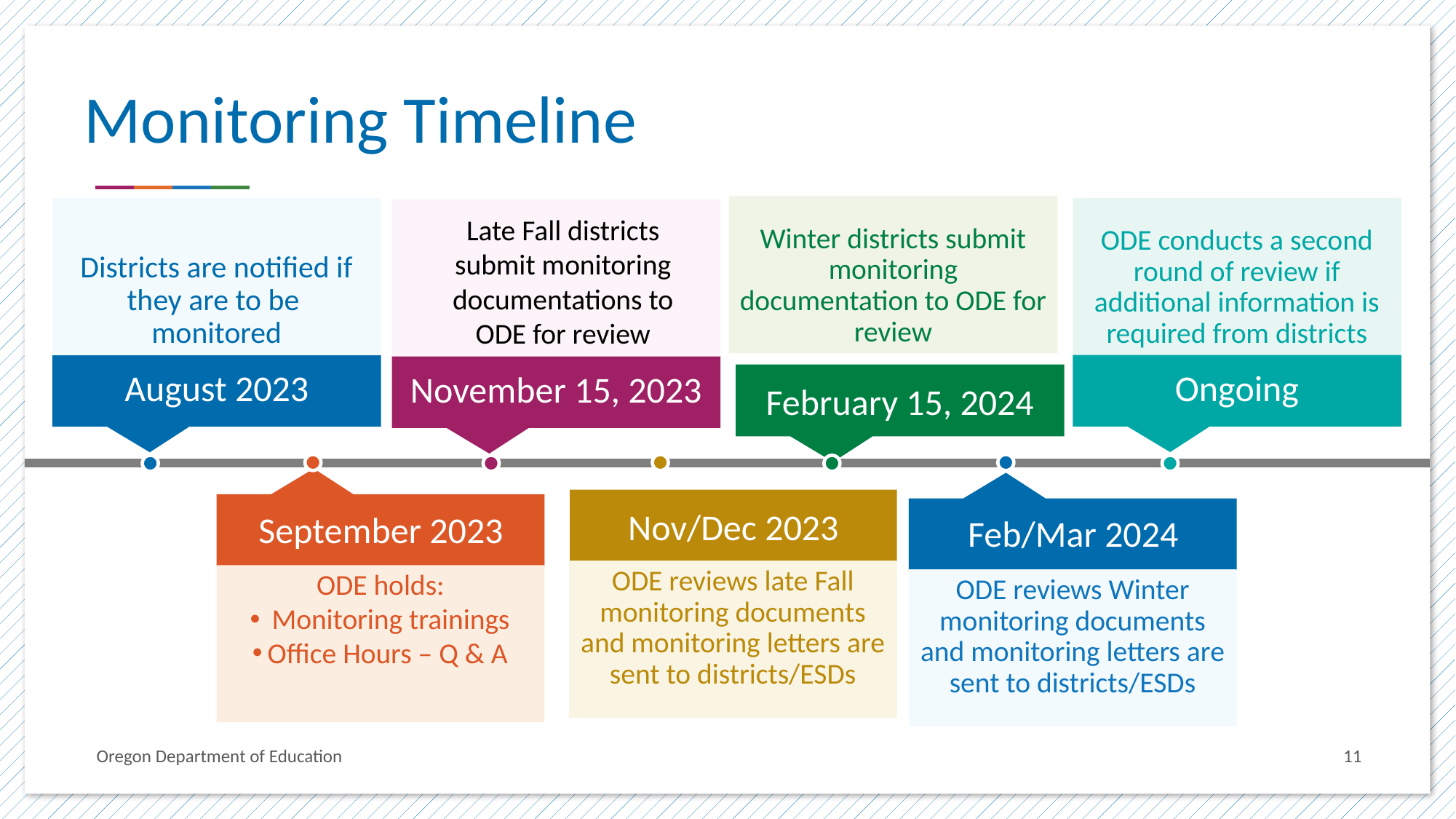

# Monitoring Timeline
Winter districts submit monitoring documentation to ODE for review
February 15, 2024
ODE conducts a second round of review if additional information is required from districts

Ongoing
Districts are notified if they are to be  monitored

August 2023

November 15, 2023
Late Fall districts submit monitoring documentations to ODE for review

Nov/Dec 2023

September 2023
ODE holds:
 Monitoring trainings
Office Hours – Q & A

Feb/Mar 2024
ODE reviews Winter monitoring documents and monitoring letters are sent to districts/ESDs
ODE reviews late Fall monitoring documents and monitoring letters are sent to districts/ESDs
Oregon Department of Education
11